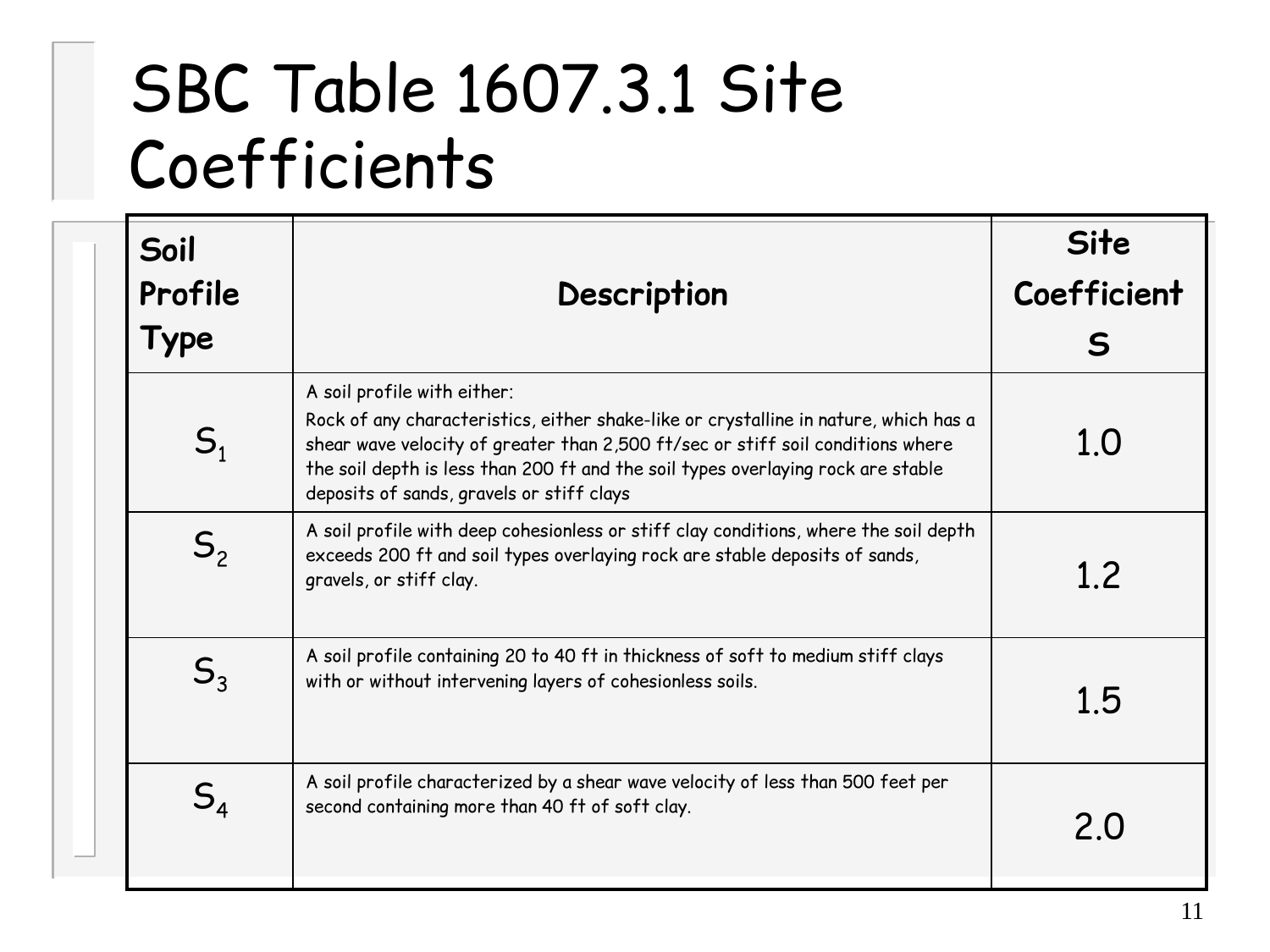

# SBC Table 1607.3.1 Site Coefficients
| Soil Profile Type | Description | Site Coefficient S |
| --- | --- | --- |
| S1 | A soil profile with either: Rock of any characteristics, either shake-like or crystalline in nature, which has a shear wave velocity of greater than 2,500 ft/sec or stiff soil conditions where the soil depth is less than 200 ft and the soil types overlaying rock are stable deposits of sands, gravels or stiff clays | 1.0 |
| S2 | A soil profile with deep cohesionless or stiff clay conditions, where the soil depth exceeds 200 ft and soil types overlaying rock are stable deposits of sands, gravels, or stiff clay. | 1.2 |
| S3 | A soil profile containing 20 to 40 ft in thickness of soft to medium stiff clays with or without intervening layers of cohesionless soils. | 1.5 |
| S4 | A soil profile characterized by a shear wave velocity of less than 500 feet per second containing more than 40 ft of soft clay. | 2.0 |
11